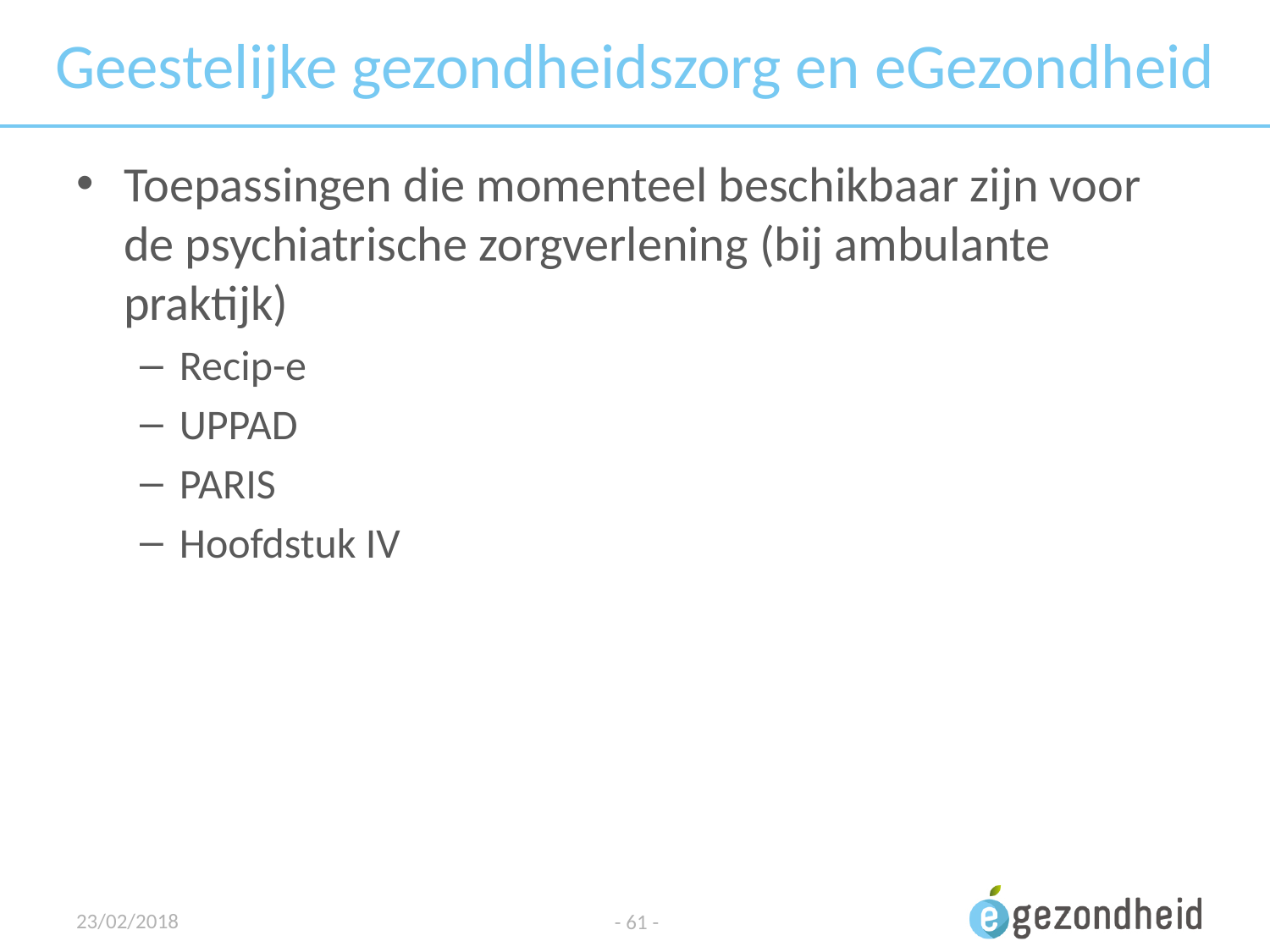

# Geestelijke gezondheidszorg en eGezondheid
Toepassingen die momenteel beschikbaar zijn voor de psychiatrische zorgverlening (bij ambulante praktijk)
Recip-e
UPPAD
PARIS
Hoofdstuk IV
23/02/2018
- 61 -